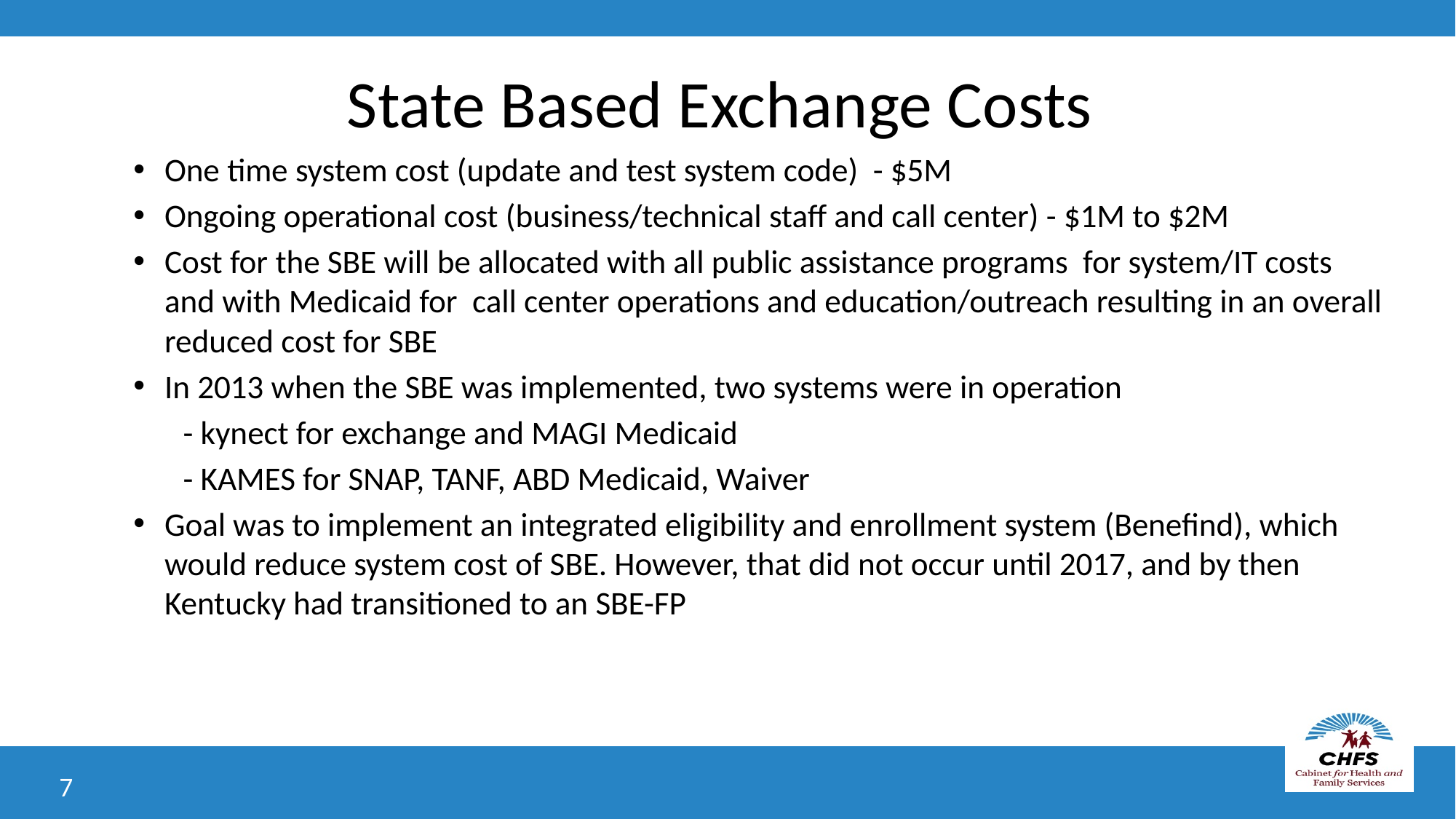

# State Based Exchange Costs
One time system cost (update and test system code)  - $5M
Ongoing operational cost (business/technical staff and call center) - $1M to $2M
Cost for the SBE will be allocated with all public assistance programs  for system/IT costs and with Medicaid for  call center operations and education/outreach resulting in an overall reduced cost for SBE
In 2013 when the SBE was implemented, two systems were in operation
- kynect for exchange and MAGI Medicaid
- KAMES for SNAP, TANF, ABD Medicaid, Waiver
Goal was to implement an integrated eligibility and enrollment system (Benefind), which would reduce system cost of SBE. However, that did not occur until 2017, and by then Kentucky had transitioned to an SBE-FP

7